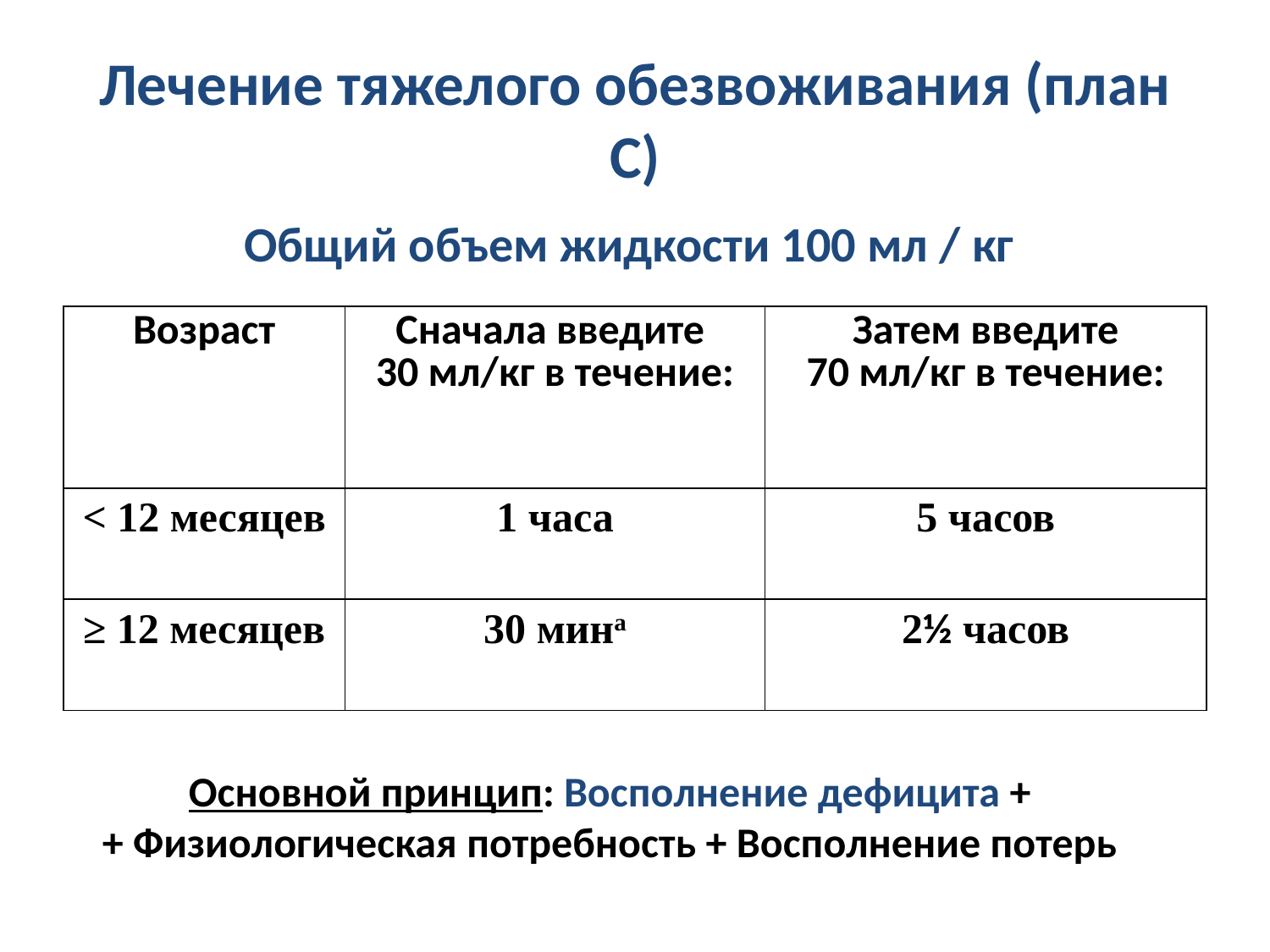

# Лечение тяжелого обезвоживания (план С)
Общий объем жидкости 100 мл / кг
| Возраст | Сначала введите 30 мл/кг в течение: | Затем введите 70 мл/кг в течение: |
| --- | --- | --- |
| < 12 месяцев | 1 часа | 5 часов |
| ≥ 12 месяцев | 30 минa | 2½ часов |
Основной принцип: Восполнение дефицита +
+ Физиологическая потребность + Восполнение потерь